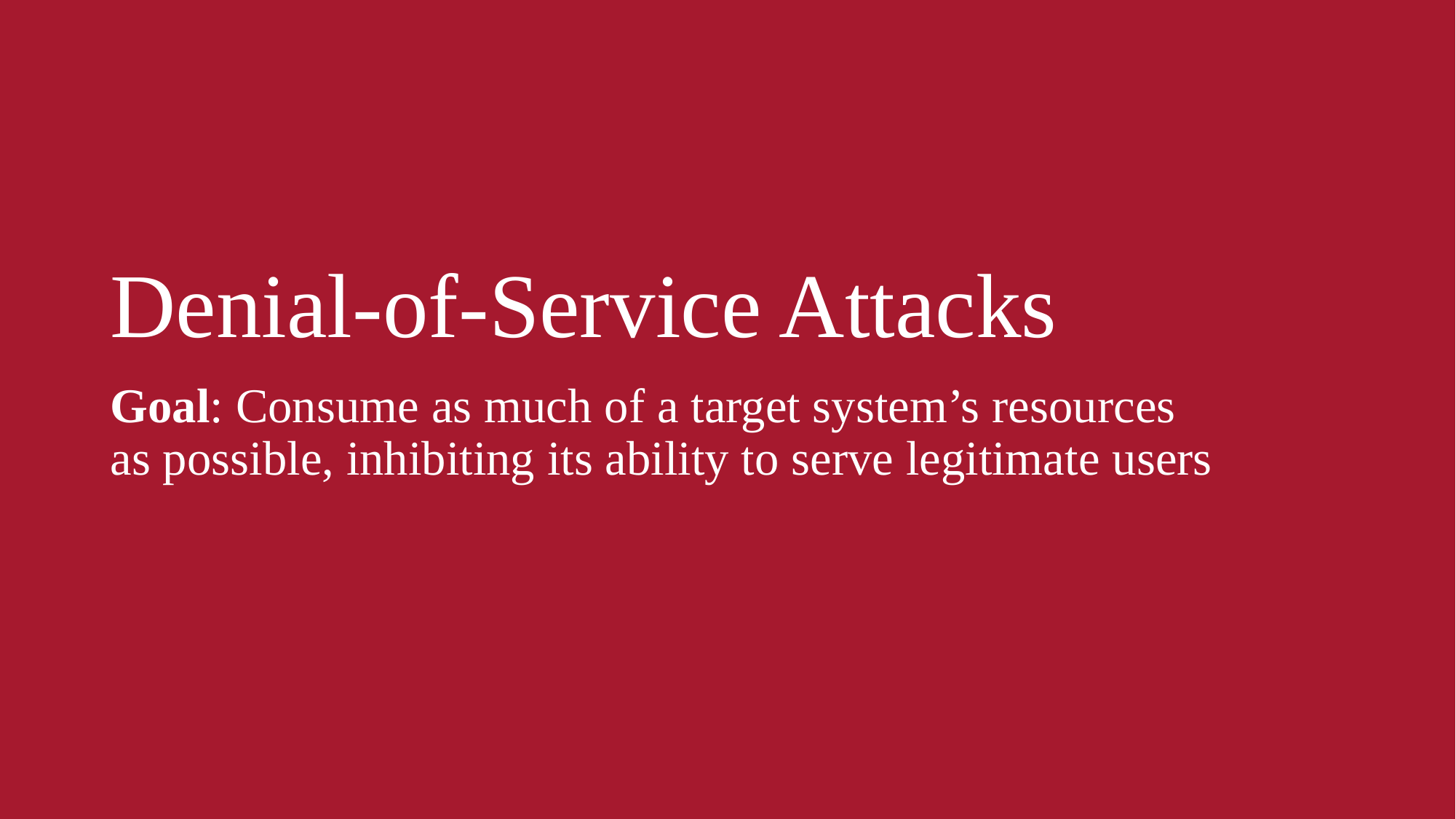

# Denial-of-Service Attacks
Goal: Consume as much of a target system’s resources as possible, inhibiting its ability to serve legitimate users